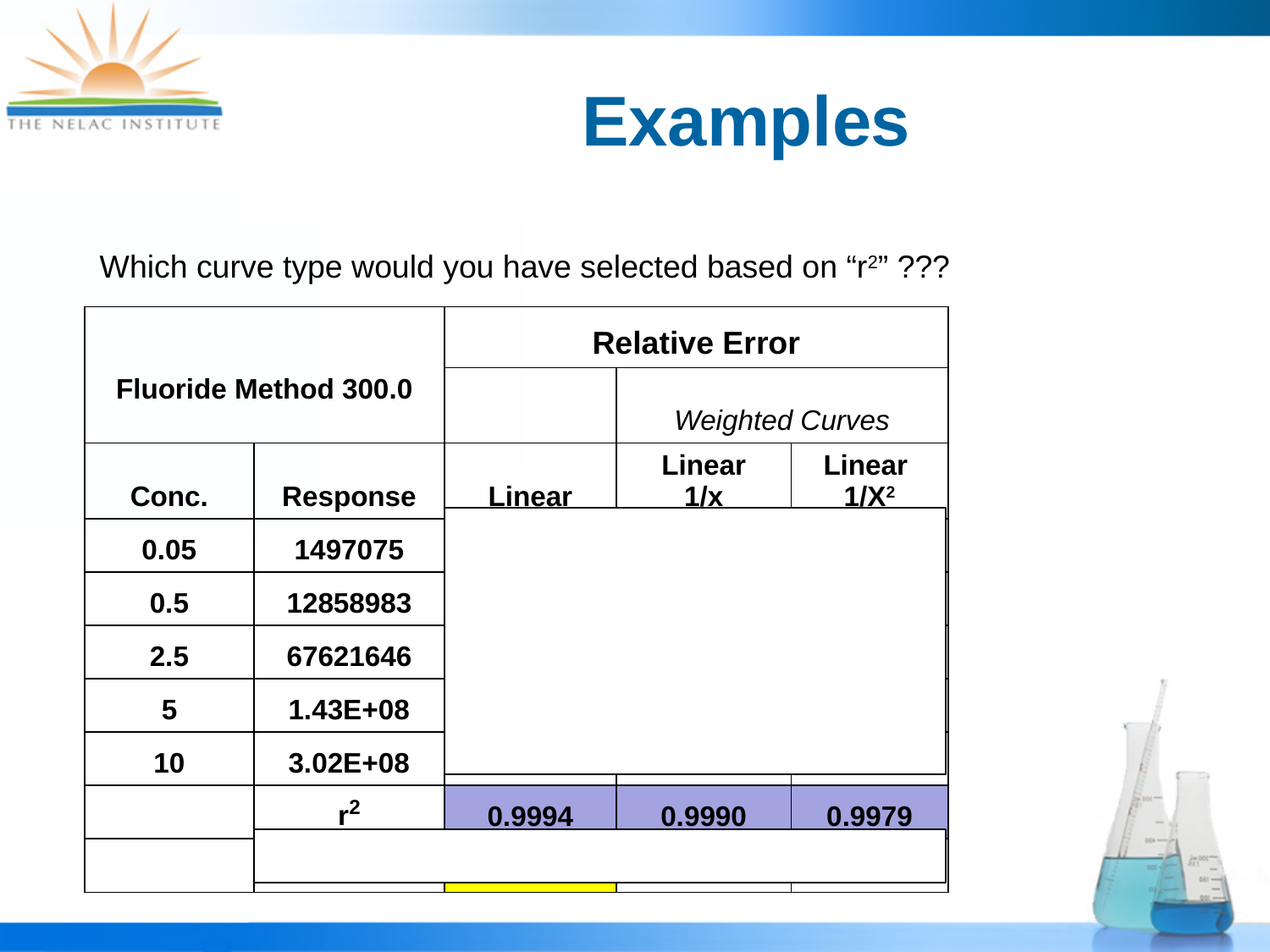

# Examples
Which curve type would you have selected based on “r2” ???
| Fluoride Method 300.0 |  | Relative Error |  |  |
| --- | --- | --- | --- | --- |
|  |  |  | Weighted Curves |  |
| Conc. | Response | Linear | Linear 1/x | Linear 1/X2 |
| 0.05 | 1497075 | 266.11% | 16.43% | 0.78% |
| 0.5 | 12858983 | 13.30% | -12.09% | -9.10% |
| 2.5 | 67621646 | -6.11% | -7.83% | -3.19% |
| 5 | 1.43E+08 | -3.50% | -2.47% | 2.14% |
| 10 | 3.02E+08 | 1.13% | 3.35% | 7.80% |
|  | r2 | 0.9994 | 0.9990 | 0.9979 |
|  | RSE | 152.00% | 12.47% | 7.24% |